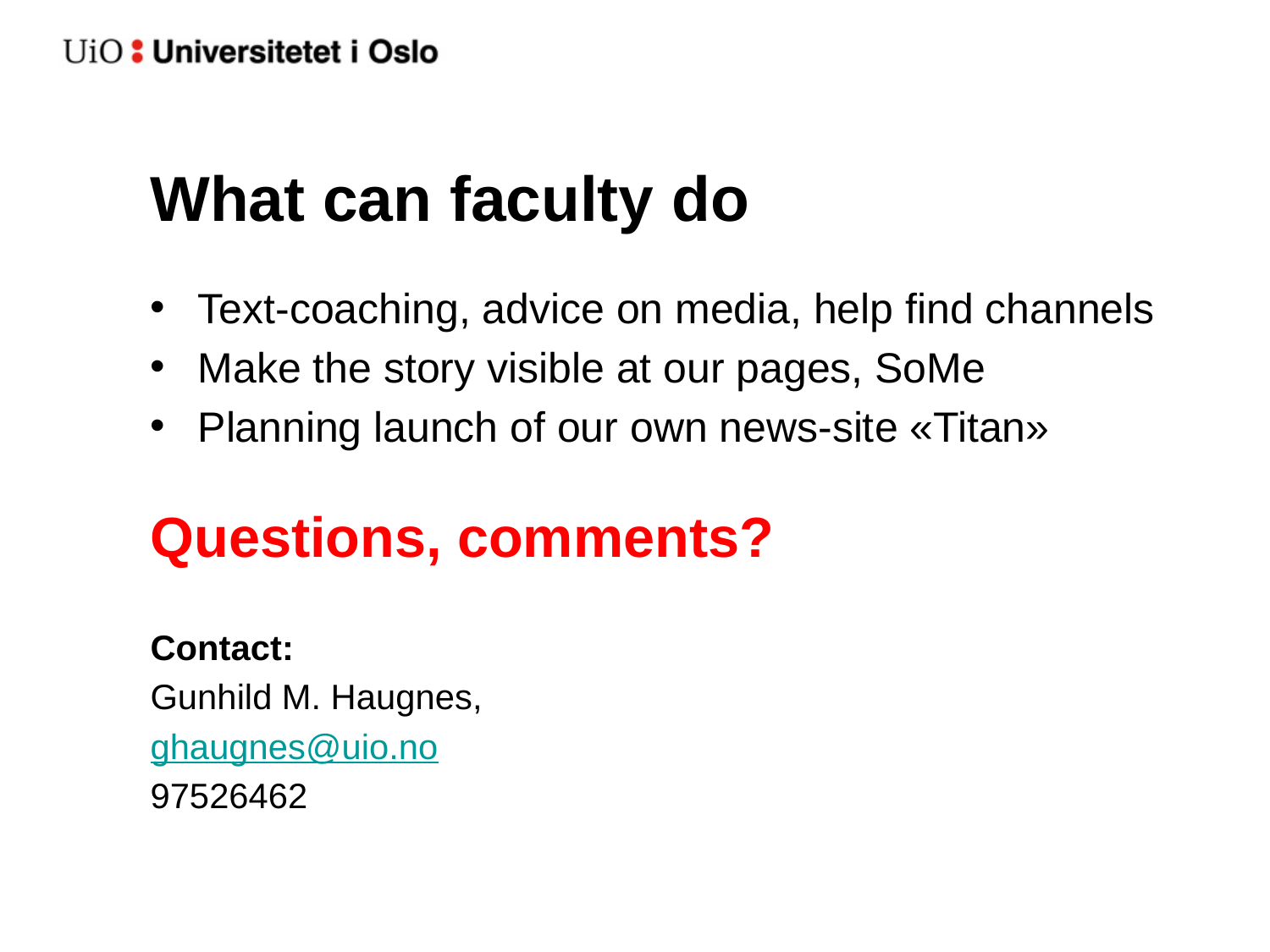

# What can faculty do
Text-coaching, advice on media, help find channels
Make the story visible at our pages, SoMe
Planning launch of our own news-site «Titan»

Questions, comments?

Contact:
Gunhild M. Haugnes,
ghaugnes@uio.no
97526462